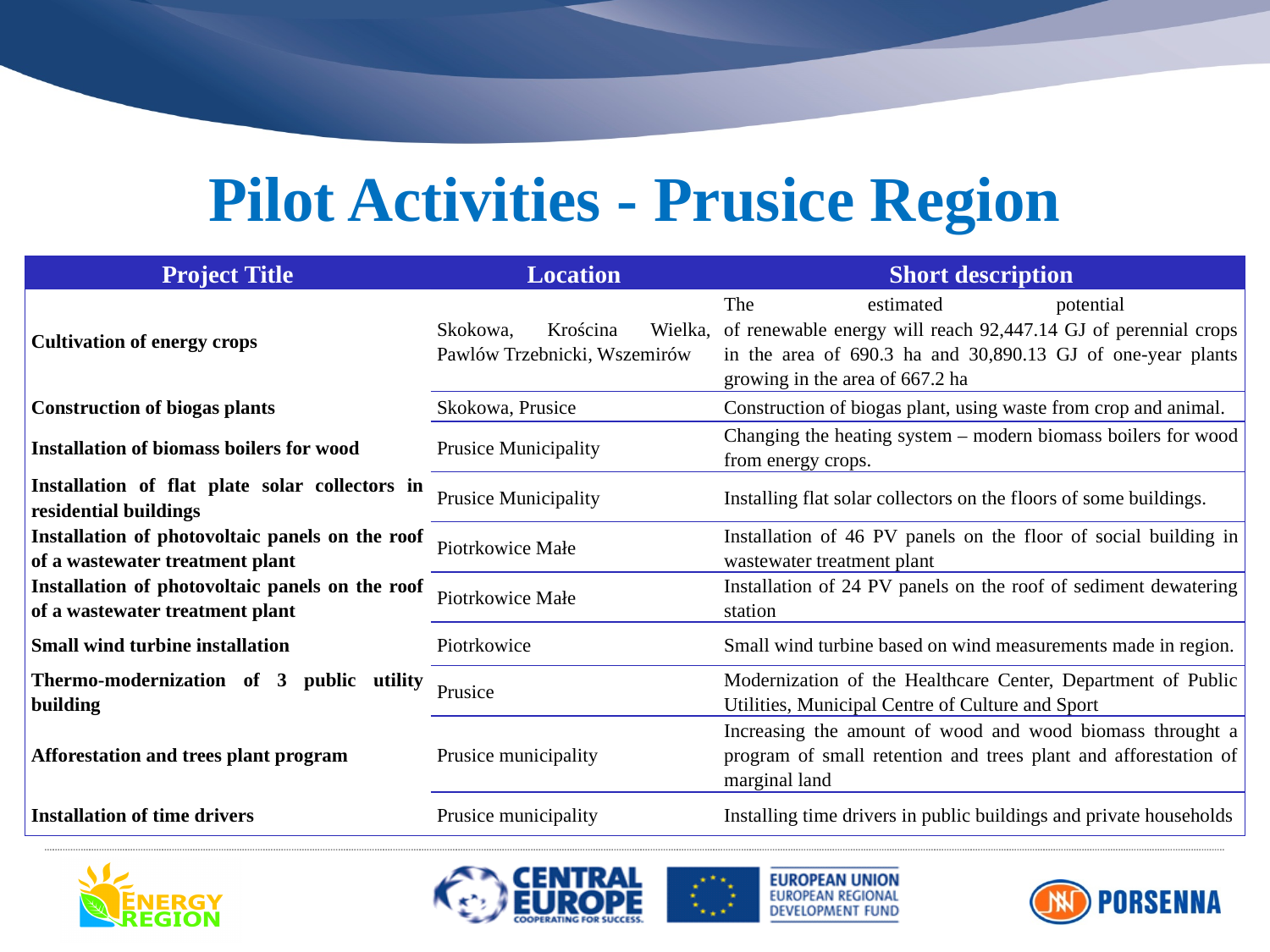

# Pilot Activities - Prusice Region
| Project Title | Location | Short description |
| --- | --- | --- |
| Cultivation of energy crops | Skokowa, Krościna Wielka, Pawlów Trzebnicki, Wszemirów | The estimated potential of renewable energy will reach 92,447.14 GJ of perennial crops in the area of 690.3 ha and 30,890.13 GJ of one-year plants growing in the area of 667.2 ha |
| Construction of biogas plants | Skokowa, Prusice | Construction of biogas plant, using waste from crop and animal. |
| Installation of biomass boilers for wood | Prusice Municipality | Changing the heating system – modern biomass boilers for wood from energy crops. |
| Installation of flat plate solar collectors in residential buildings | Prusice Municipality | Installing flat solar collectors on the floors of some buildings. |
| Installation of photovoltaic panels on the roof of a wastewater treatment plant | Piotrkowice Małe | Installation of 46 PV panels on the floor of social building in wastewater treatment plant |
| Installation of photovoltaic panels on the roof of a wastewater treatment plant | Piotrkowice Małe | Installation of 24 PV panels on the roof of sediment dewatering station |
| Small wind turbine installation | Piotrkowice | Small wind turbine based on wind measurements made in region. |
| Thermo-modernization of 3 public utility building | Prusice | Modernization of the Healthcare Center, Department of Public Utilities, Municipal Centre of Culture and Sport |
| Afforestation and trees plant program | Prusice municipality | Increasing the amount of wood and wood biomass throught a program of small retention and trees plant and afforestation of marginal land |
| Installation of time drivers | Prusice municipality | Installing time drivers in public buildings and private households |